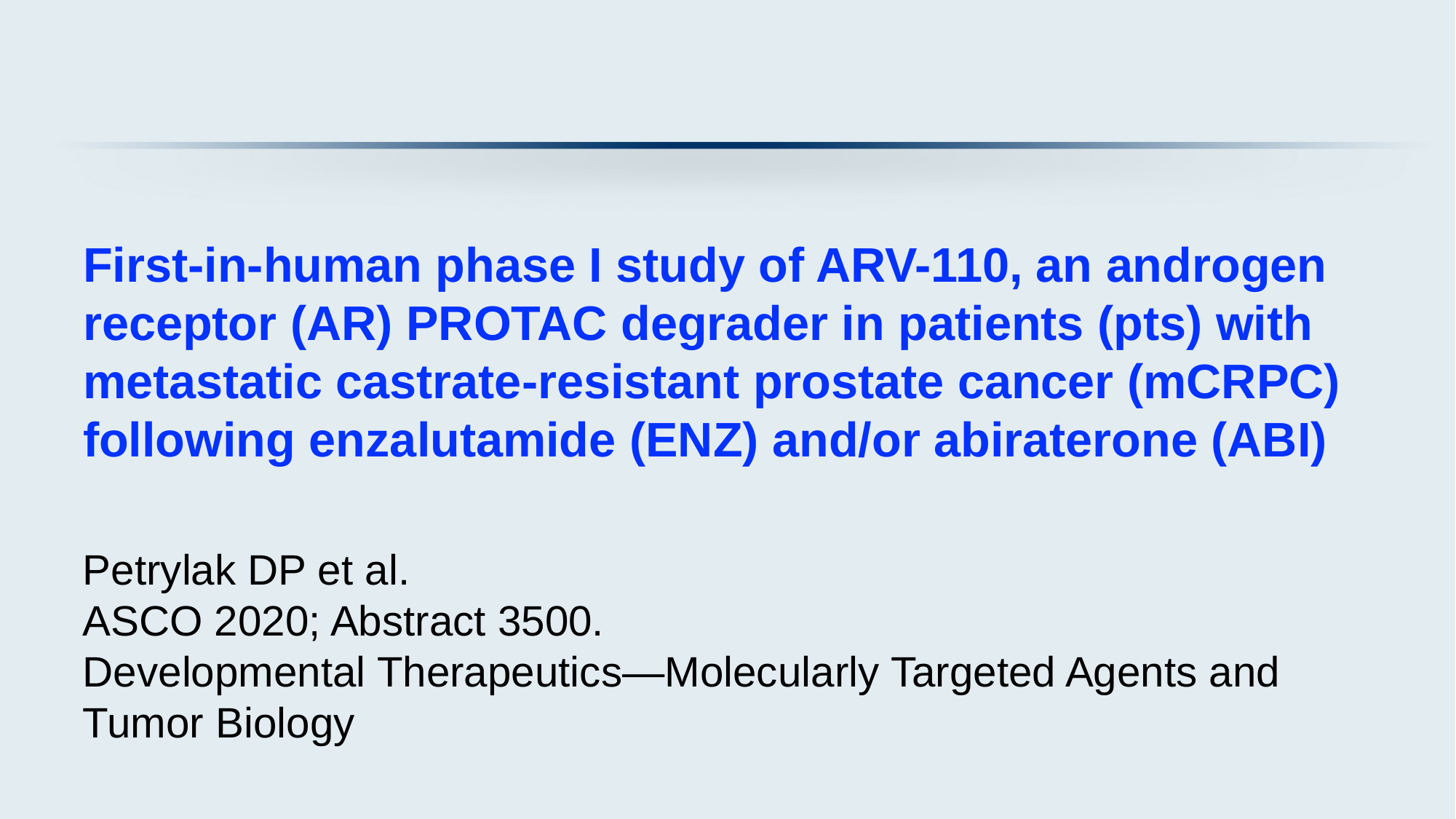

# First-in-human phase I study of ARV-110, an androgen receptor (AR) PROTAC degrader in patients (pts) with metastatic castrate-resistant prostate cancer (mCRPC) following enzalutamide (ENZ) and/or abiraterone (ABI)
Petrylak DP et al.
ASCO 2020; Abstract 3500.
Developmental Therapeutics—Molecularly Targeted Agents and Tumor Biology